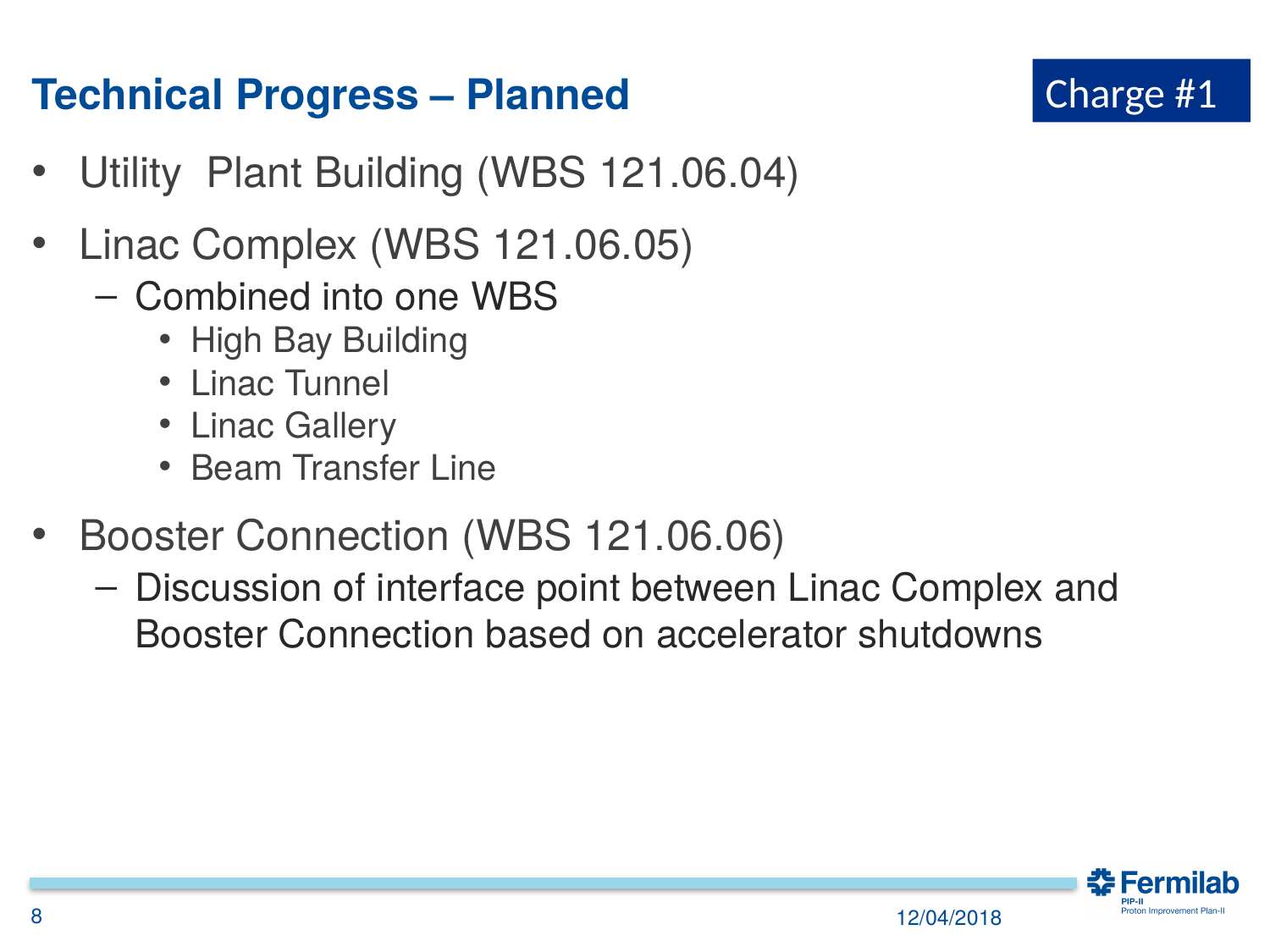

# Technical Progress – Planned
Charge #1
Utility  Plant Building (WBS 121.06.04)
Linac Complex (WBS 121.06.05)
Combined into one WBS
High Bay Building
Linac Tunnel
Linac Gallery
Beam Transfer Line
Booster Connection (WBS 121.06.06)
Discussion of interface point between Linac Complex and Booster Connection based on accelerator shutdowns

8
12/04/2018